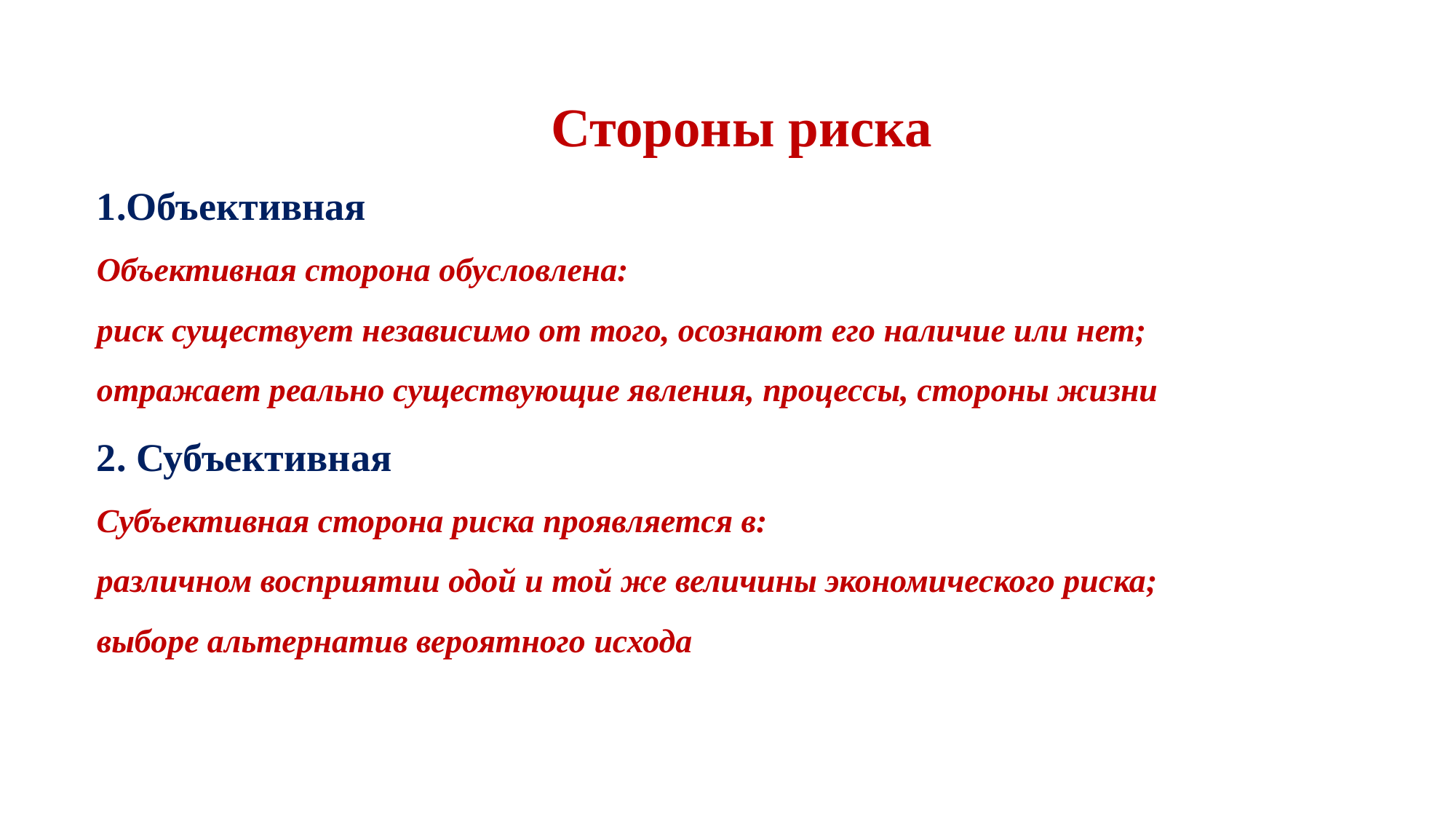

Стороны риска
1.Объективная
Объективная сторона обусловлена:
риск существует независимо от того, осознают его наличие или нет;
отражает реально существующие явления, процессы, стороны жизни
2. Субъективная
Субъективная сторона риска проявляется в:
различном восприятии одой и той же величины экономического риска;
выборе альтернатив вероятного исхода